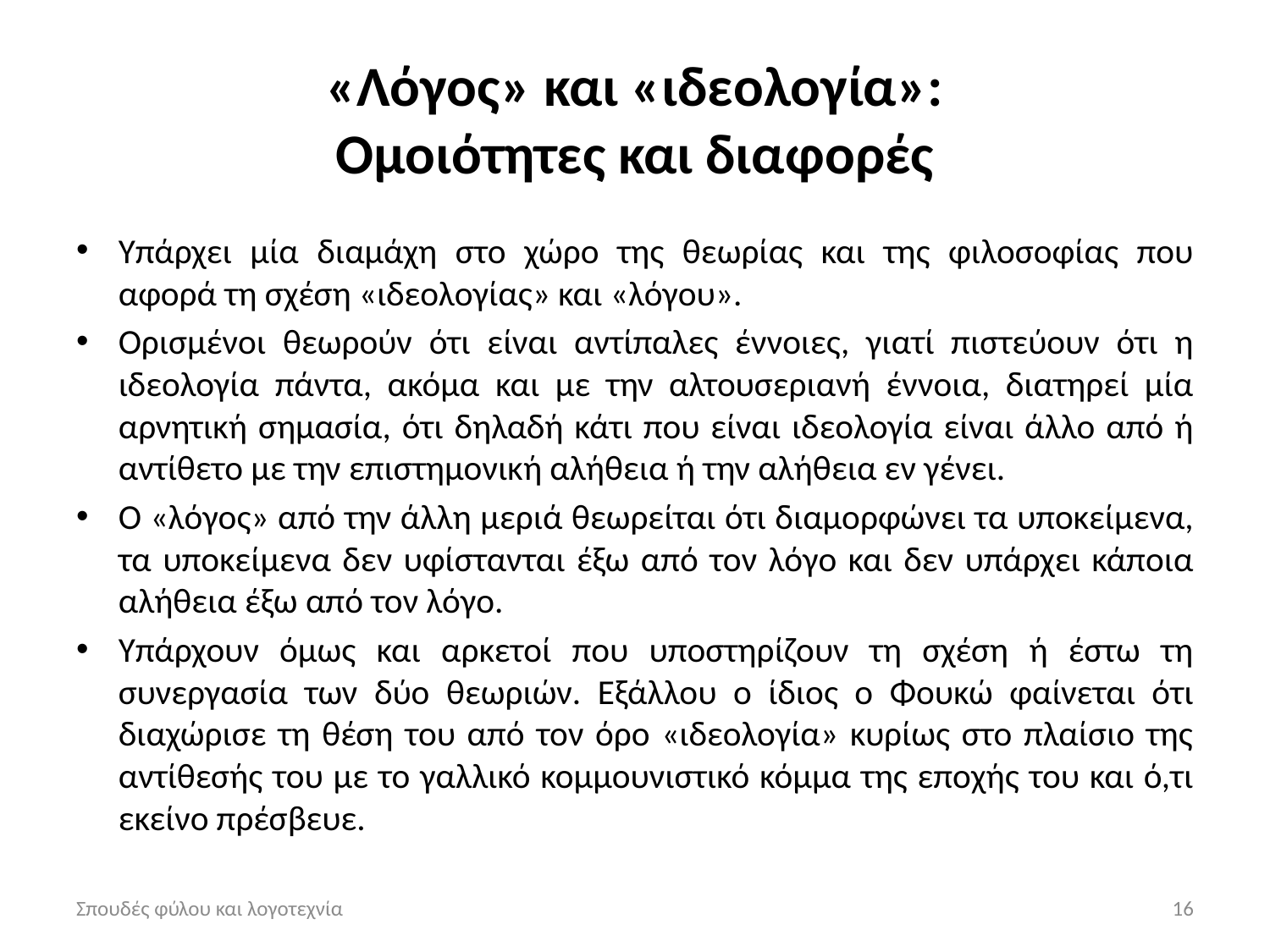

# «Λόγος» και «ιδεολογία»: Ομοιότητες και διαφορές
Υπάρχει μία διαμάχη στο χώρο της θεωρίας και της φιλοσοφίας που αφορά τη σχέση «ιδεολογίας» και «λόγου».
Ορισμένοι θεωρούν ότι είναι αντίπαλες έννοιες, γιατί πιστεύουν ότι η ιδεολογία πάντα, ακόμα και με την αλτουσεριανή έννοια, διατηρεί μία αρνητική σημασία, ότι δηλαδή κάτι που είναι ιδεολογία είναι άλλο από ή αντίθετο με την επιστημονική αλήθεια ή την αλήθεια εν γένει.
Ο «λόγος» από την άλλη μεριά θεωρείται ότι διαμορφώνει τα υποκείμενα, τα υποκείμενα δεν υφίστανται έξω από τον λόγο και δεν υπάρχει κάποια αλήθεια έξω από τον λόγο.
Υπάρχουν όμως και αρκετοί που υποστηρίζουν τη σχέση ή έστω τη συνεργασία των δύο θεωριών. Εξάλλου ο ίδιος ο Φουκώ φαίνεται ότι διαχώρισε τη θέση του από τον όρο «ιδεολογία» κυρίως στο πλαίσιο της αντίθεσής του με το γαλλικό κομμουνιστικό κόμμα της εποχής του και ό,τι εκείνο πρέσβευε.

Σπουδές φύλου και λογοτεχνία
16